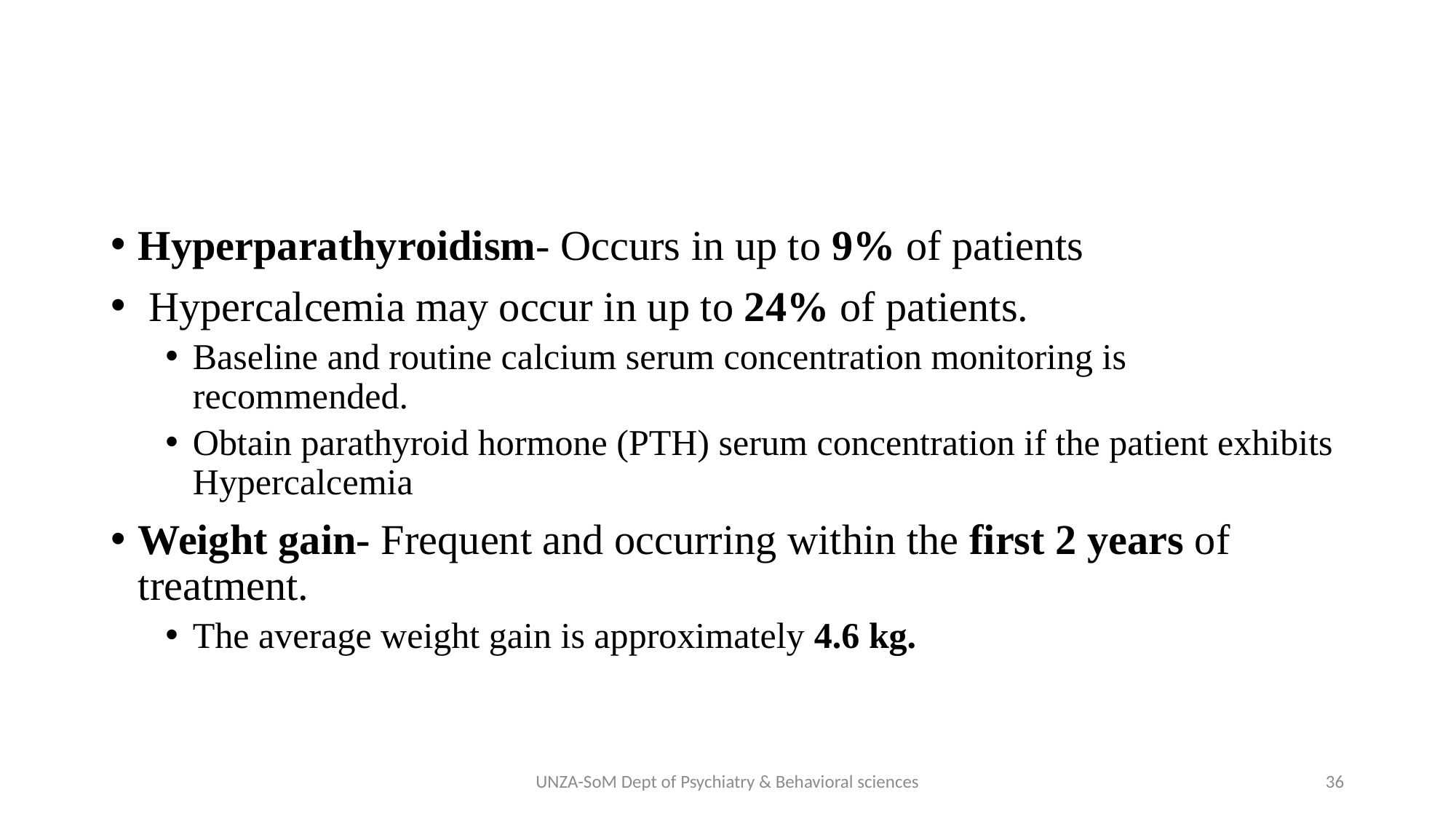

#
Hyperparathyroidism- Occurs in up to 9% of patients
 Hypercalcemia may occur in up to 24% of patients.
Baseline and routine calcium serum concentration monitoring is recommended.
Obtain parathyroid hormone (PTH) serum concentration if the patient exhibits Hypercalcemia
Weight gain- Frequent and occurring within the first 2 years of treatment.
The average weight gain is approximately 4.6 kg.
UNZA-SoM Dept of Psychiatry & Behavioral sciences
36